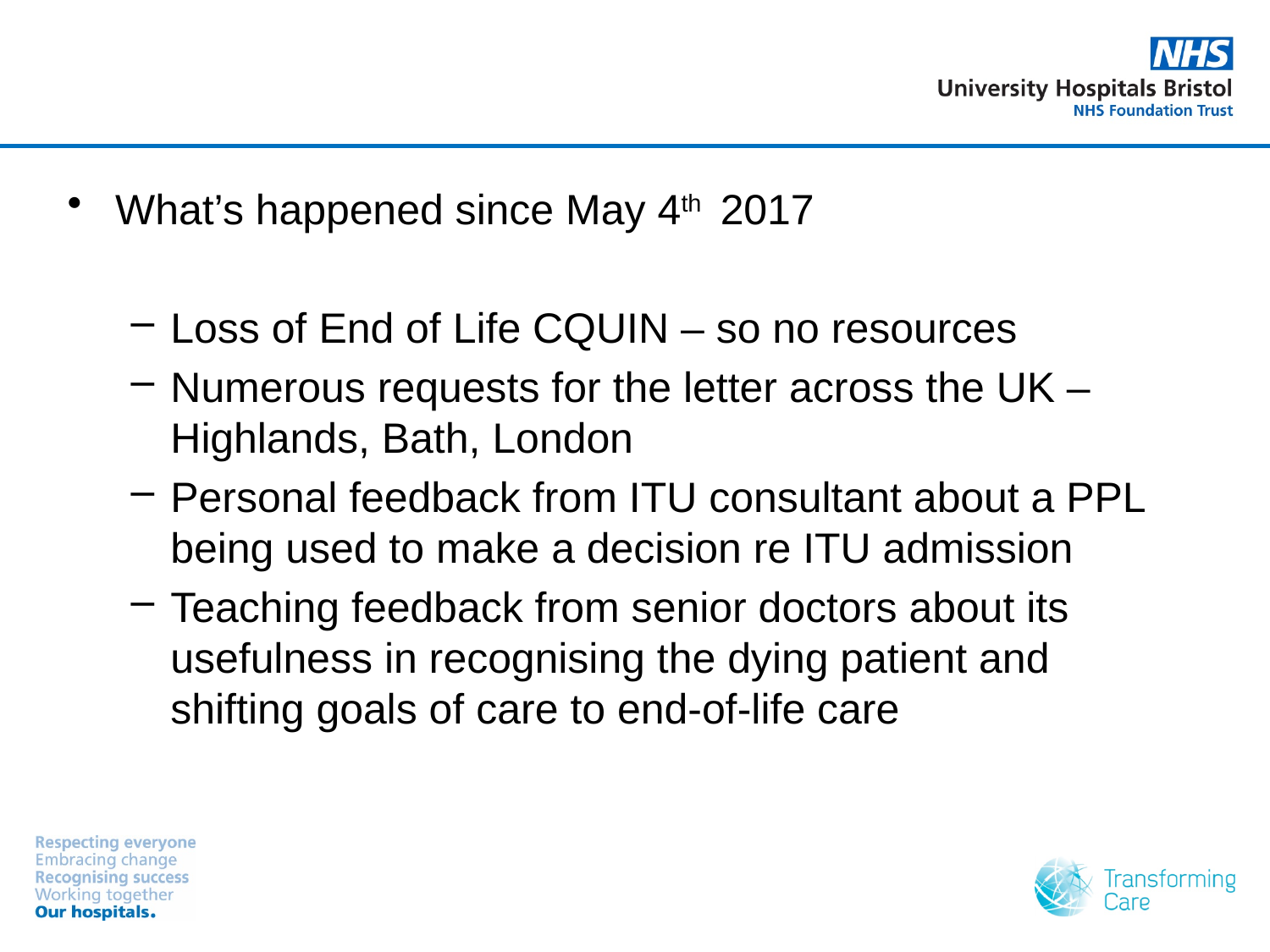

What’s happened since May 4th  2017

Loss of End of Life CQUIN – so no resources
Numerous requests for the letter across the UK – Highlands, Bath, London
Personal feedback from ITU consultant about a PPL being used to make a decision re ITU admission
Teaching feedback from senior doctors about its usefulness in recognising the dying patient and shifting goals of care to end-of-life care